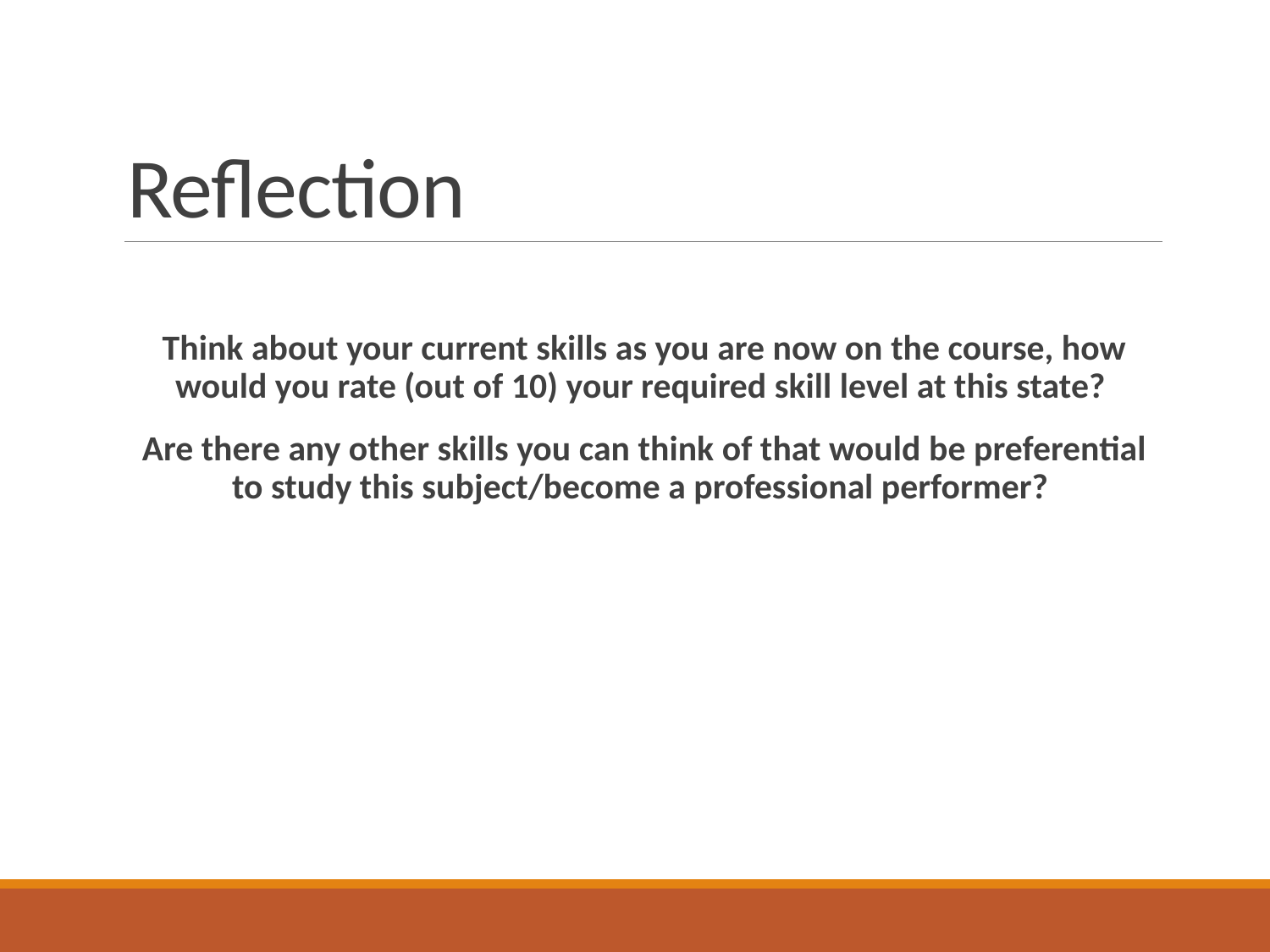

# Reflection

Think about your current skills as you are now on the course, how would you rate (out of 10) your required skill level at this state?
Are there any other skills you can think of that would be preferential to study this subject/become a professional performer?